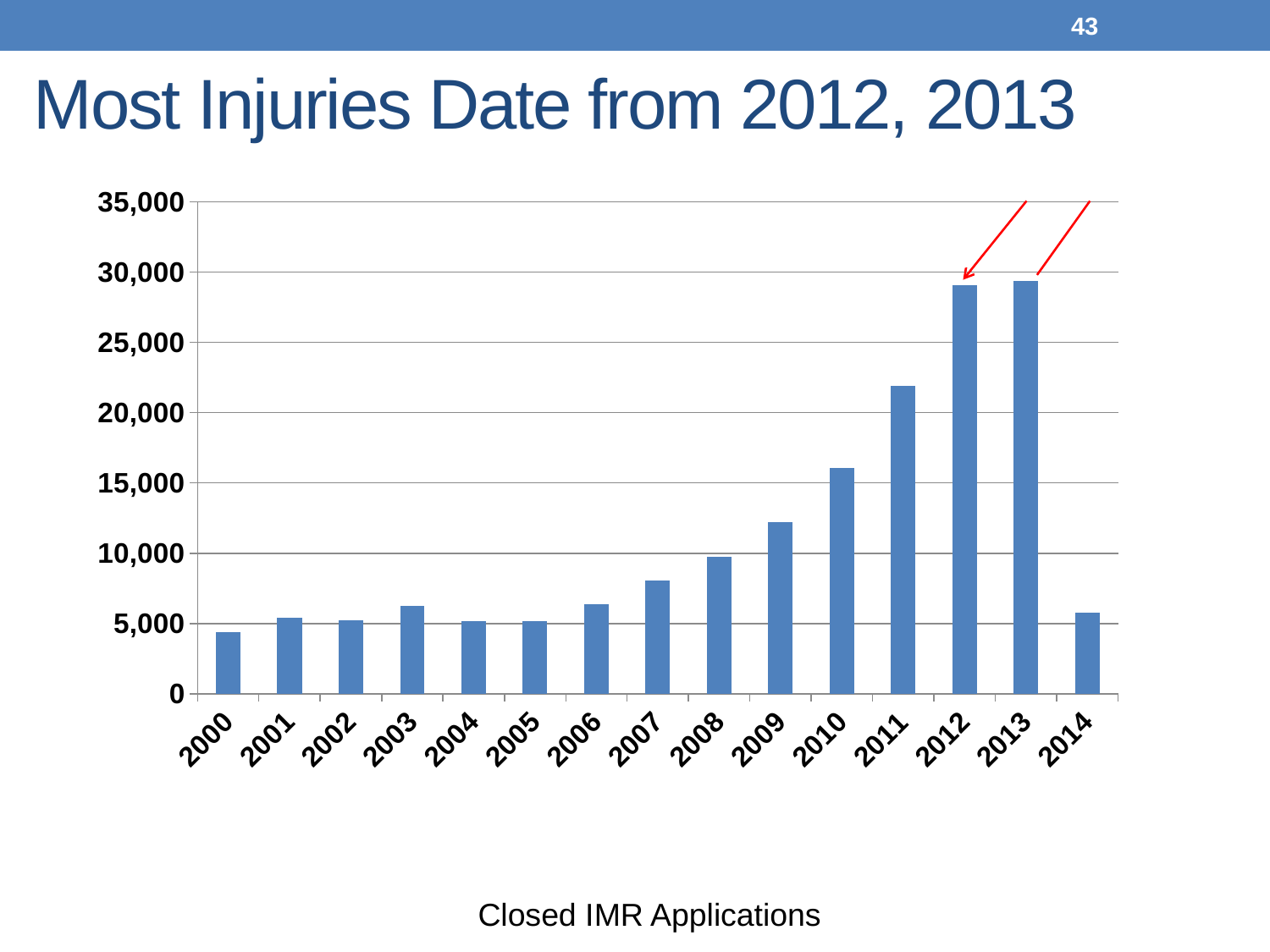

43
# Most Injuries Date from 2012, 2013

### Chart

| Category | Closed IMRs |
|---|---|
| 2000 | 4390.0 |
| 2001 | 5389.0 |
| 2002 | 5238.0 |
| 2003 | 6227.0 |
| 2004 | 5159.0 |
| 2005 | 5187.0 |
| 2006 | 6384.0 |
| 2007 | 8073.0 |
| 2008 | 9719.0 |
| 2009 | 12206.0 |
| 2010 | 16097.0 |
| 2011 | 21876.0 |
| 2012 | 29046.0 |
| 2013 | 29367.0 |
| 2014 | 5765.0 |
Closed IMR Applications